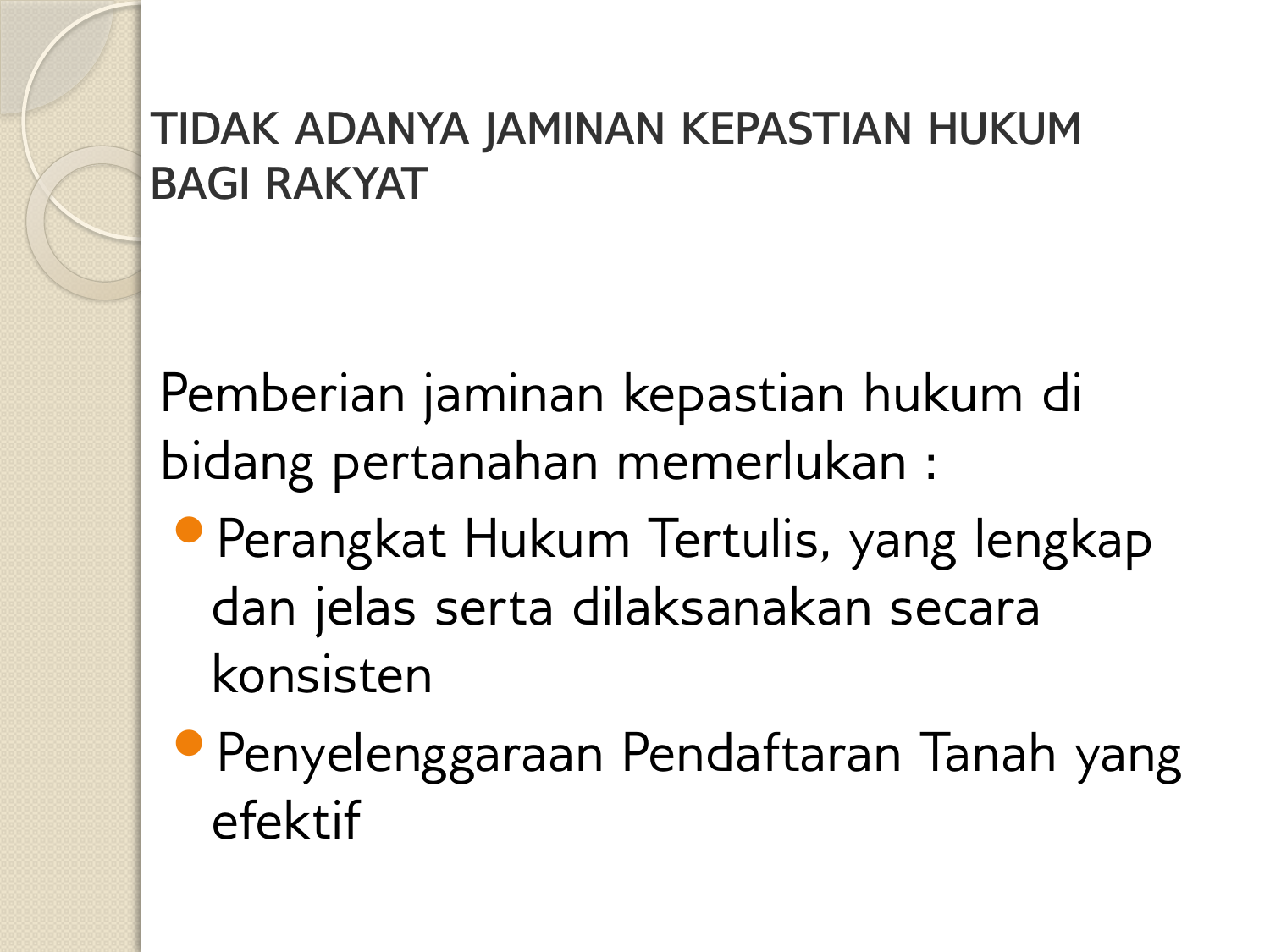

# TIDAK ADANYA JAMINAN KEPASTIAN HUKUM BAGI RAKYAT
Pemberian jaminan kepastian hukum di bidang pertanahan memerlukan :
Perangkat Hukum Tertulis, yang lengkap dan jelas serta dilaksanakan secara konsisten
Penyelenggaraan Pendaftaran Tanah yang efektif